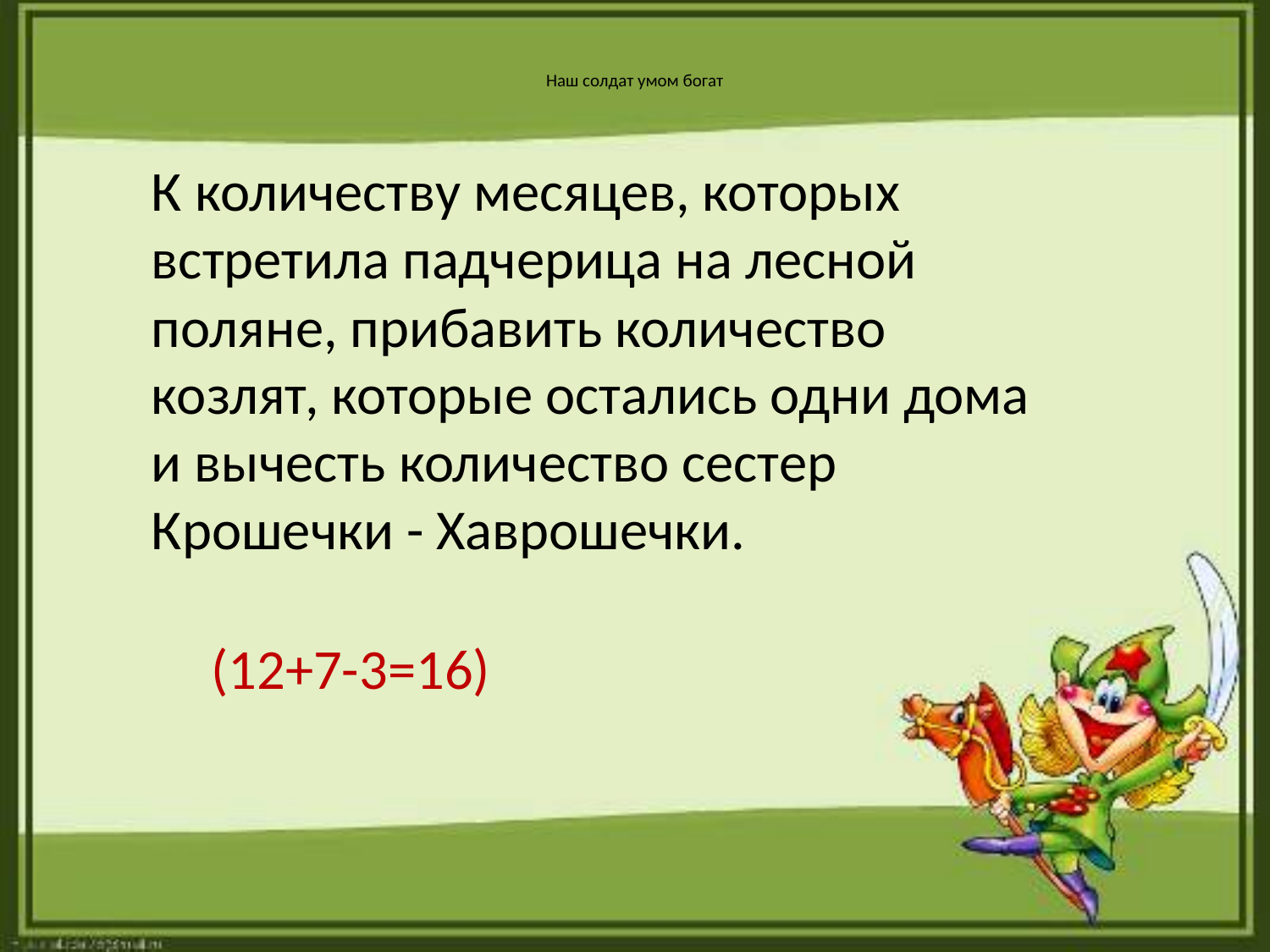

# Наш солдат умом богат
К количеству месяцев, которых встретила падчерица на лесной поляне, прибавить количество козлят, которые остались одни дома и вычесть количество сестер Крошечки - Хаврошечки.
(12+7-3=16)